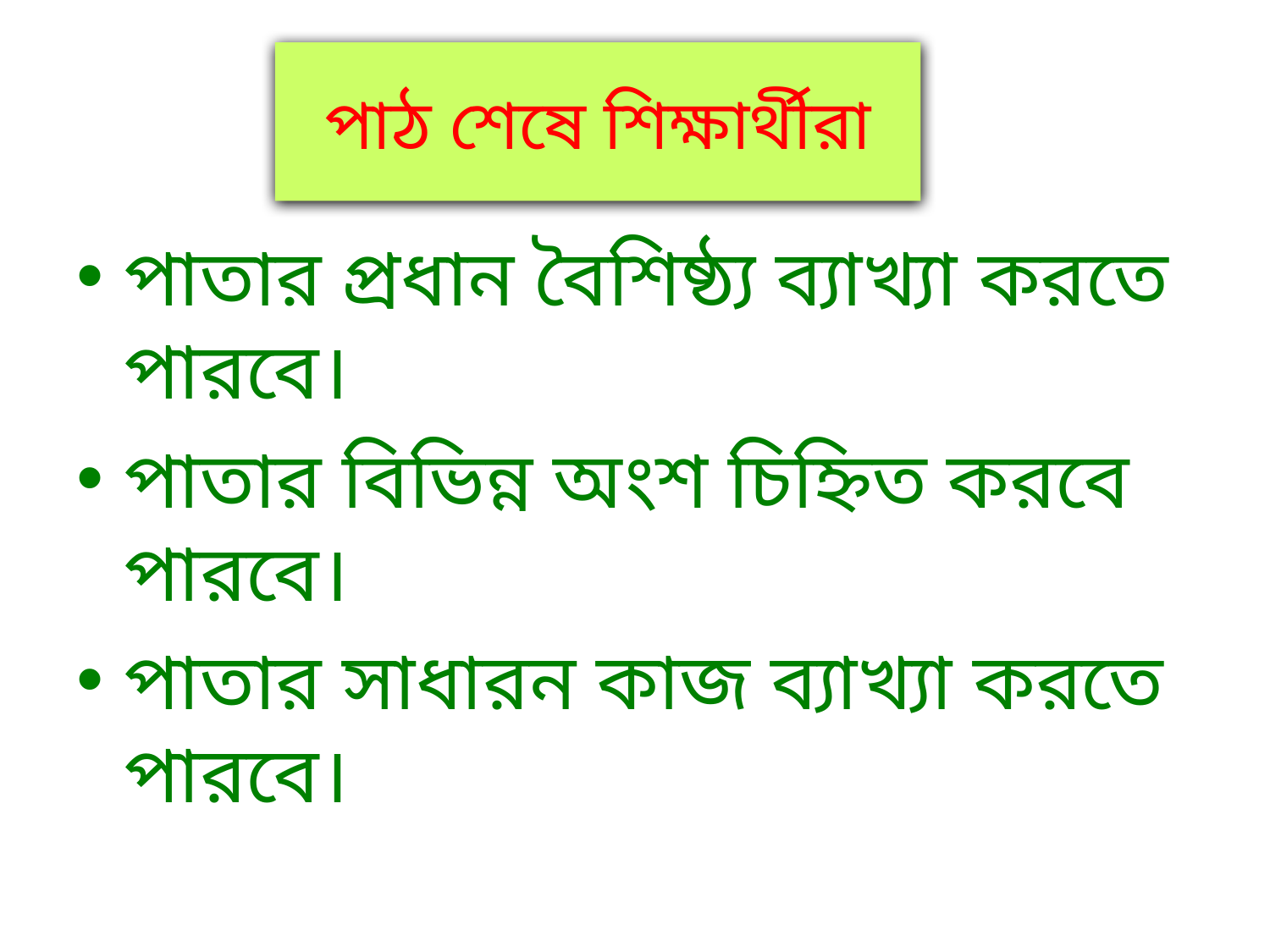

# পাঠ শেষে শিক্ষার্থীরা
পাতার প্রধান বৈশিষ্ঠ্য ব্যাখ্যা করতে পারবে।
পাতার বিভিন্ন অংশ চিহ্নিত করবে পারবে।
পাতার সাধারন কাজ ব্যাখ্যা করতে পারবে।